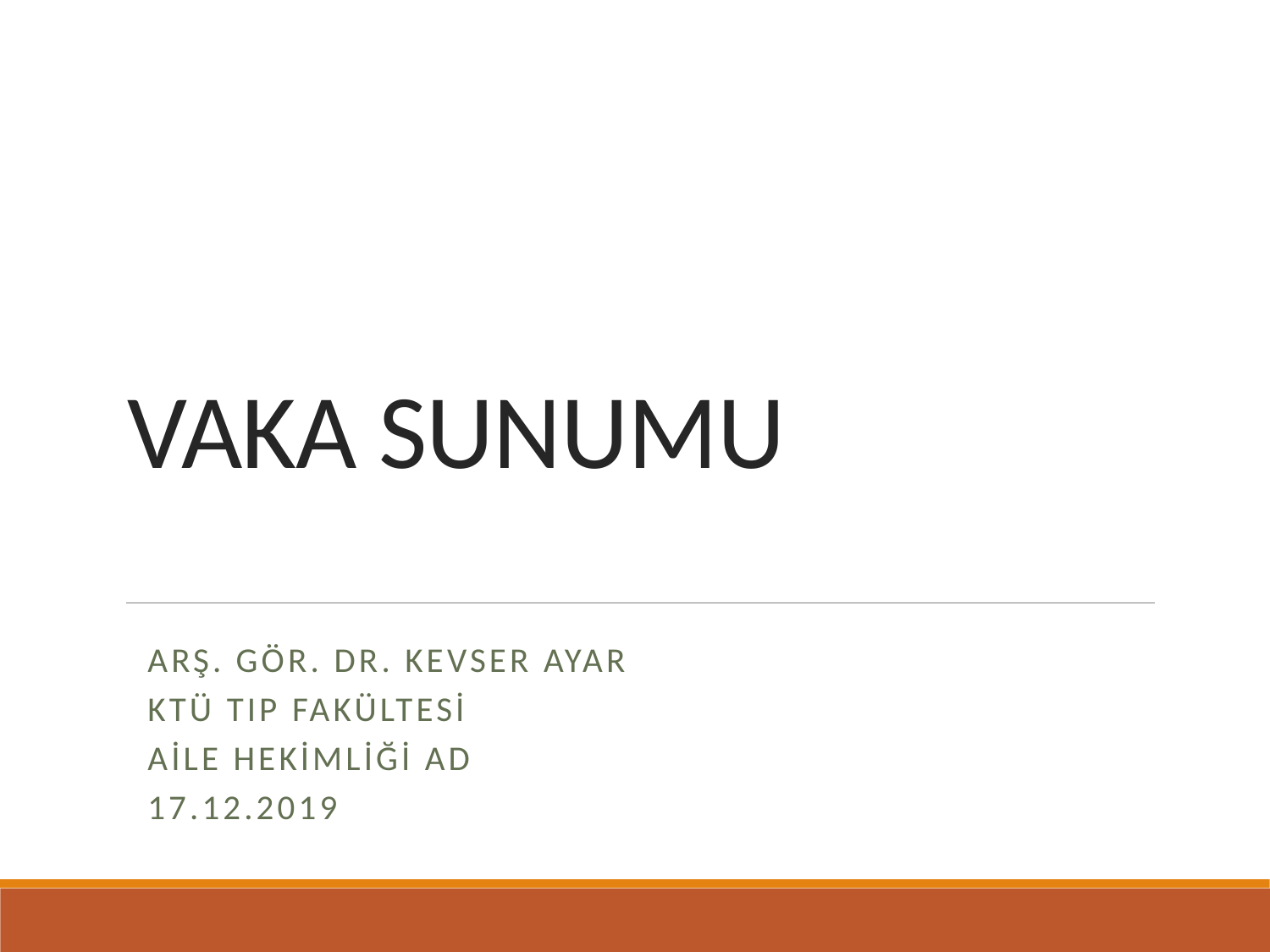

# VAKA SUNUMU
Arş. Gör. Dr. Kevser AYAR
KTÜ Tıp Fakültesi
Aile Hekimliği AD
17.12.2019